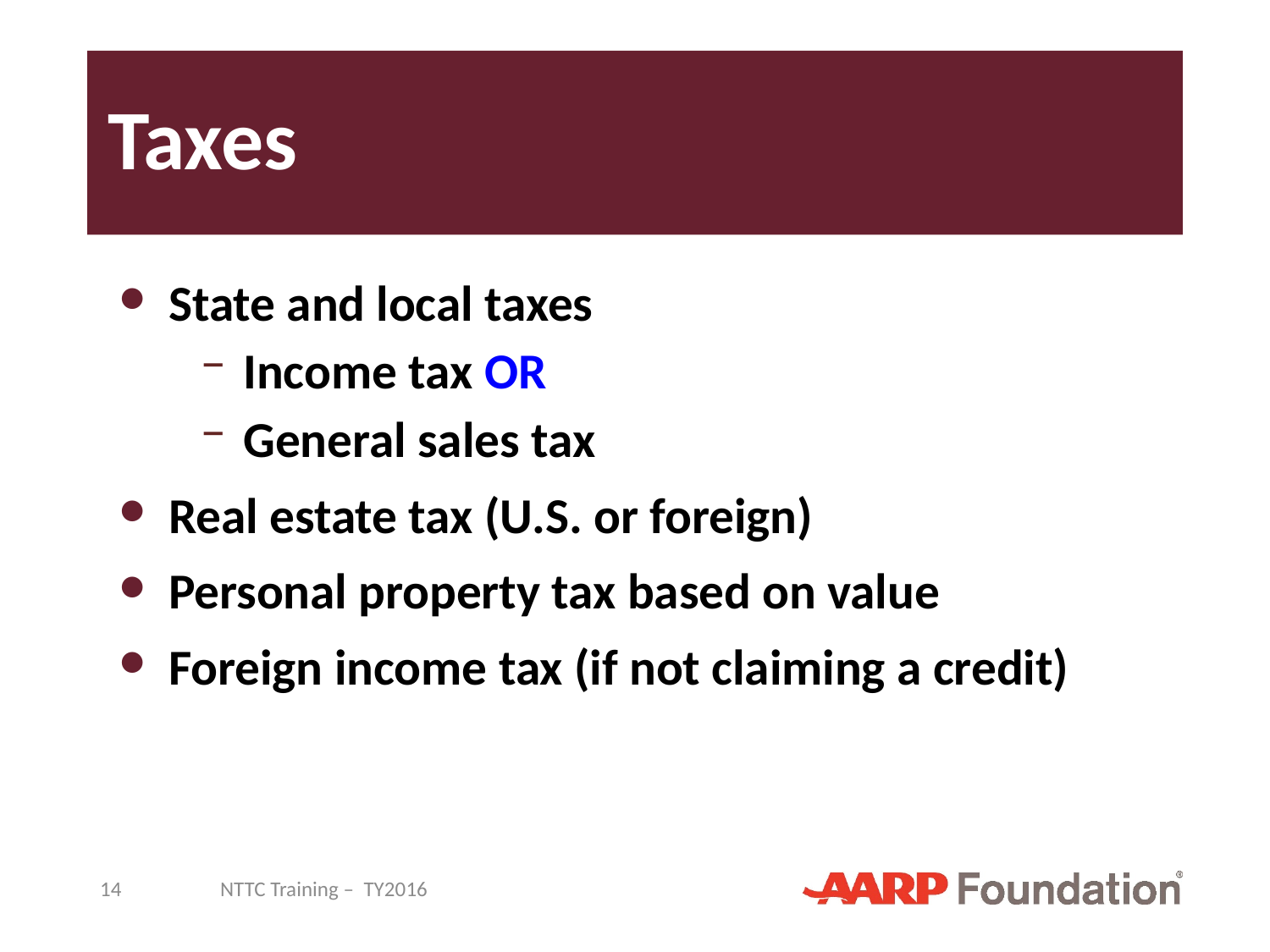

# Taxes

State and local taxes
Income tax OR
General sales tax
Real estate tax (U.S. or foreign)
Personal property tax based on value
Foreign income tax (if not claiming a credit)

14
NTTC Training –  TY2016